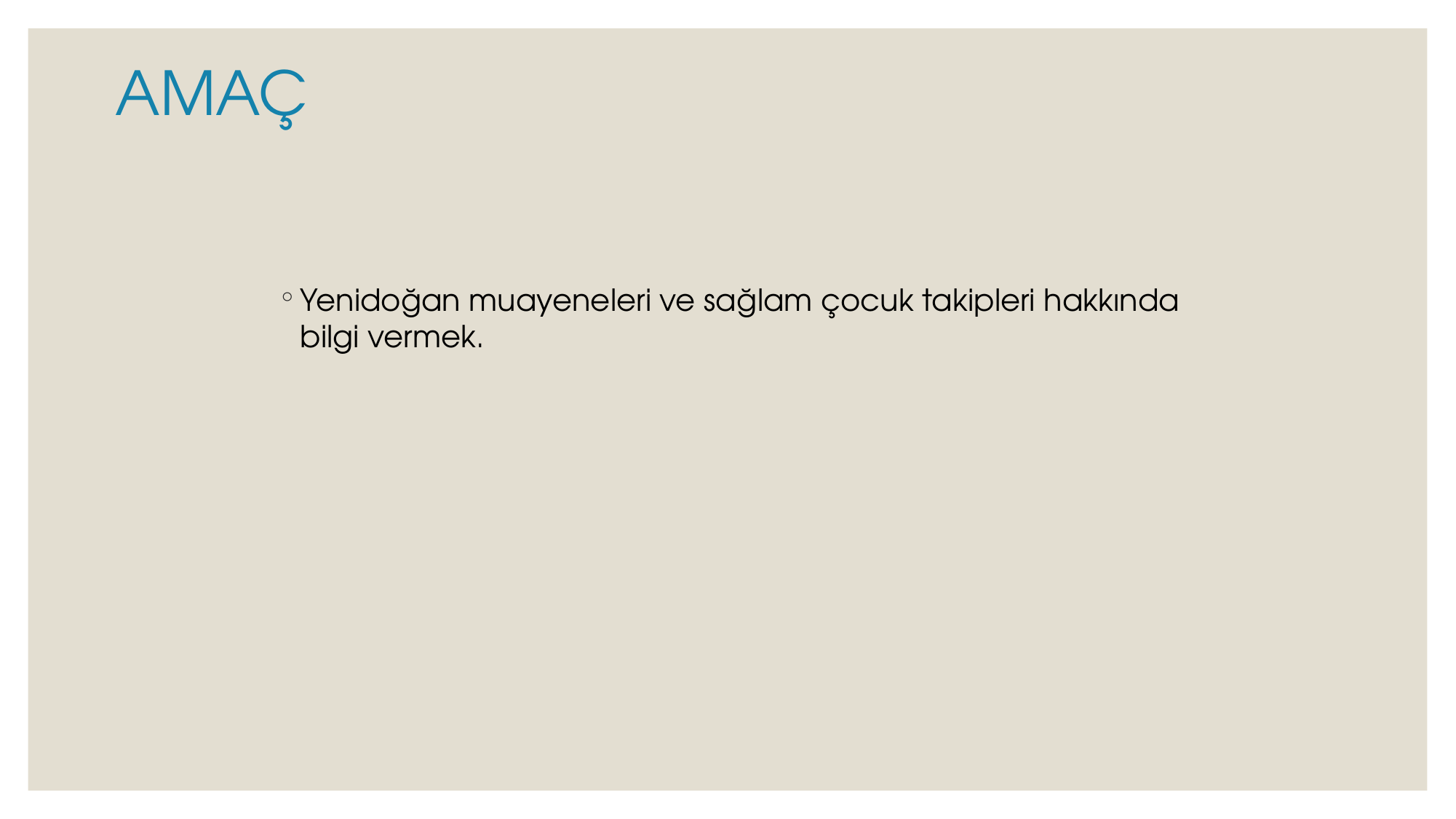

# AMAÇ
Yenidoğan muayeneleri ve sağlam çocuk takipleri hakkında bilgi vermek.